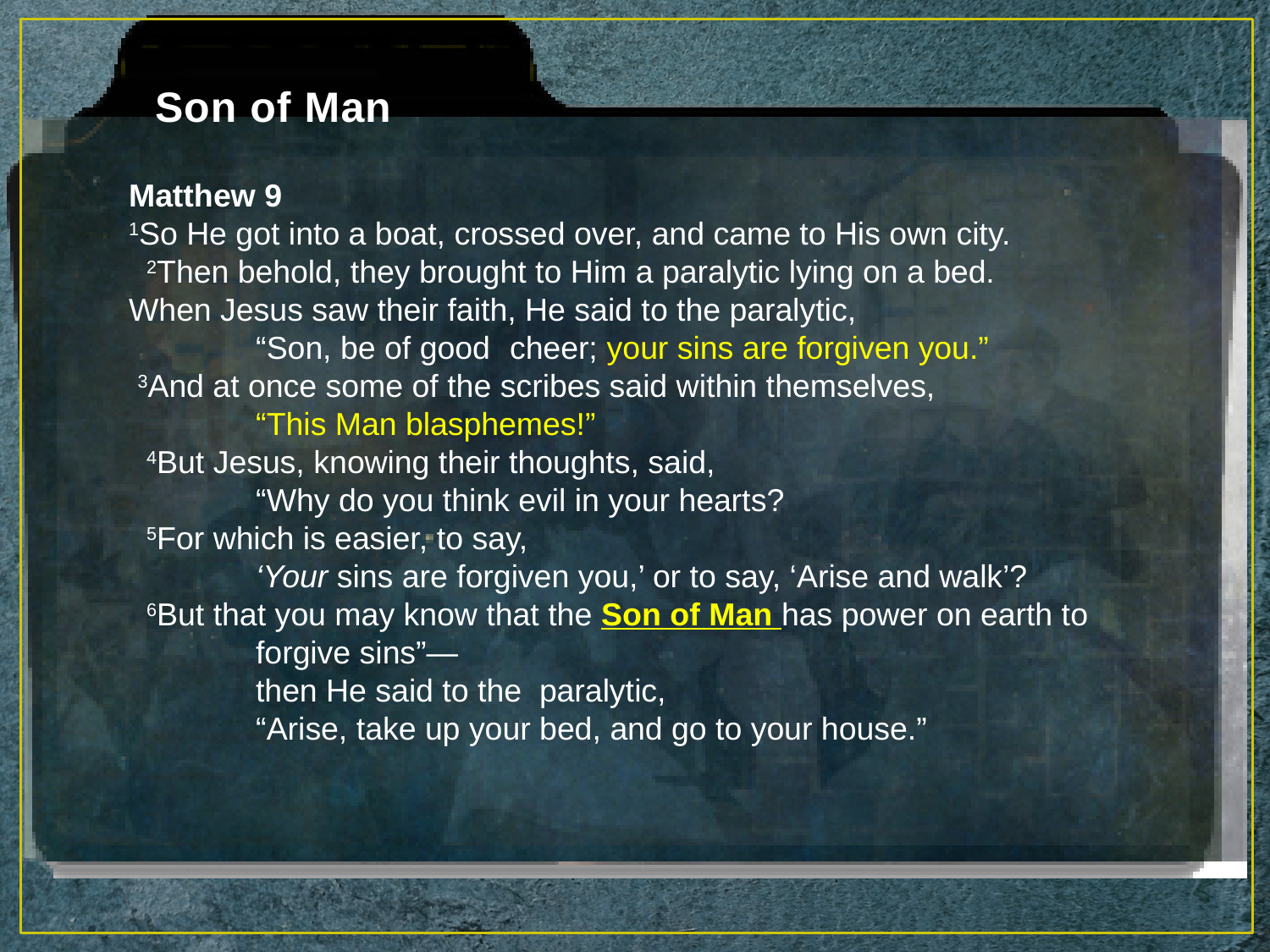

# Son of Man
Matthew 9
1So He got into a boat, crossed over, and came to His own city.
  2Then behold, they brought to Him a paralytic lying on a bed.
When Jesus saw their faith, He said to the paralytic,
	“Son, be of good 	cheer; your sins are forgiven you.”
 3And at once some of the scribes said within themselves,
	“This Man blasphemes!”
  4But Jesus, knowing their thoughts, said,
	“Why do you think evil in your hearts?
  5For which is easier, to say,
	‘Your sins are forgiven you,’ or to say, ‘Arise and walk’?
  6But that you may know that the Son of Man has power on earth to 	forgive sins”—
	then He said to the  paralytic,
	“Arise, take up your bed, and go to your house.”